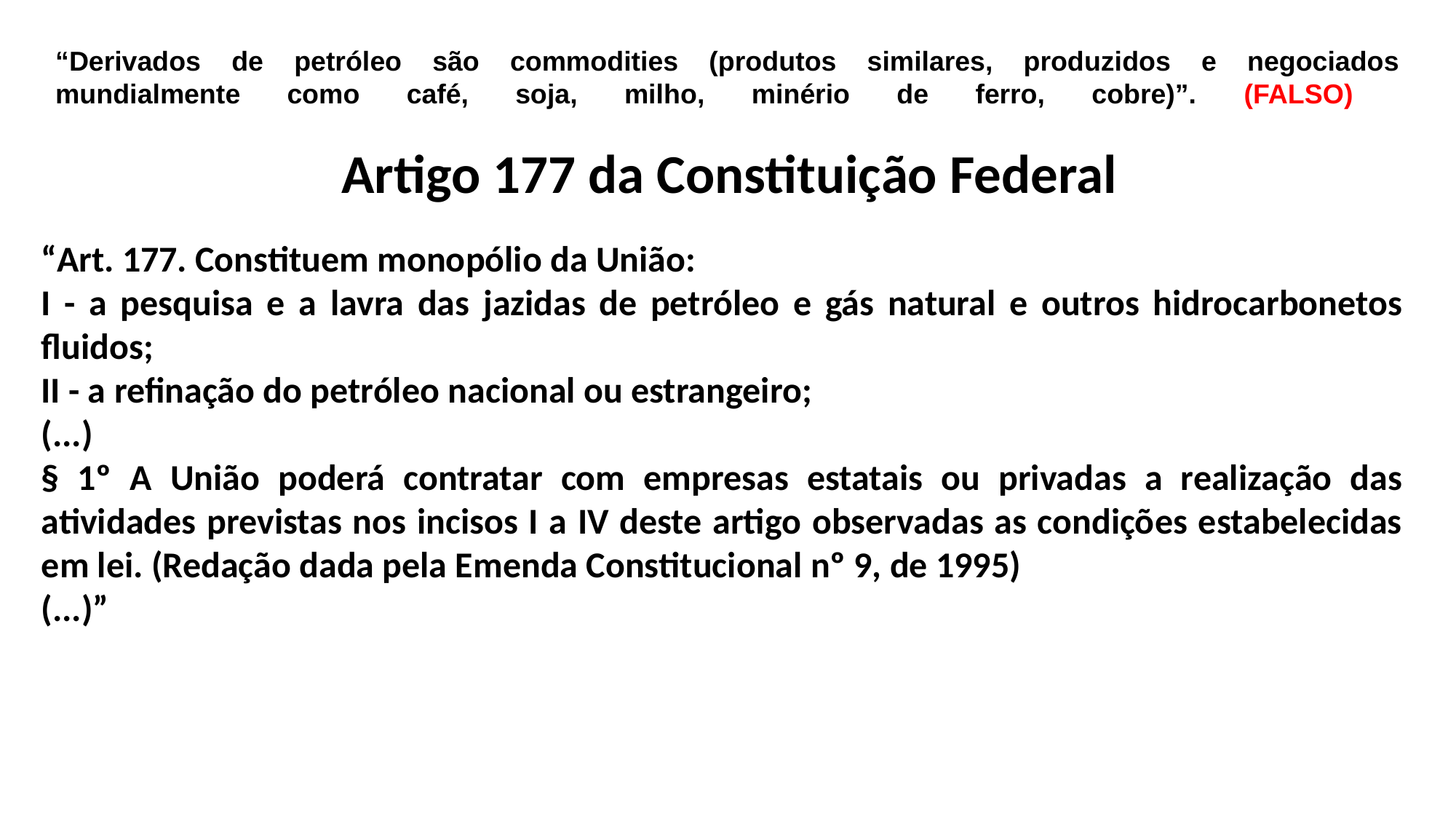

“Derivados de petróleo são commodities (produtos similares, produzidos e negociados
mundialmente como café, soja, milho, minério de ferro, cobre)”. (FALSO)
Artigo 177 da Constituição Federal
“Art. 177. Constituem monopólio da União:
I - a pesquisa e a lavra das jazidas de petróleo e gás natural e outros hidrocarbonetos fluidos;
II - a refinação do petróleo nacional ou estrangeiro;
(...)
§ 1º A União poderá contratar com empresas estatais ou privadas a realização das atividades previstas nos incisos I a IV deste artigo observadas as condições estabelecidas em lei. (Redação dada pela Emenda Constitucional nº 9, de 1995)
(...)”